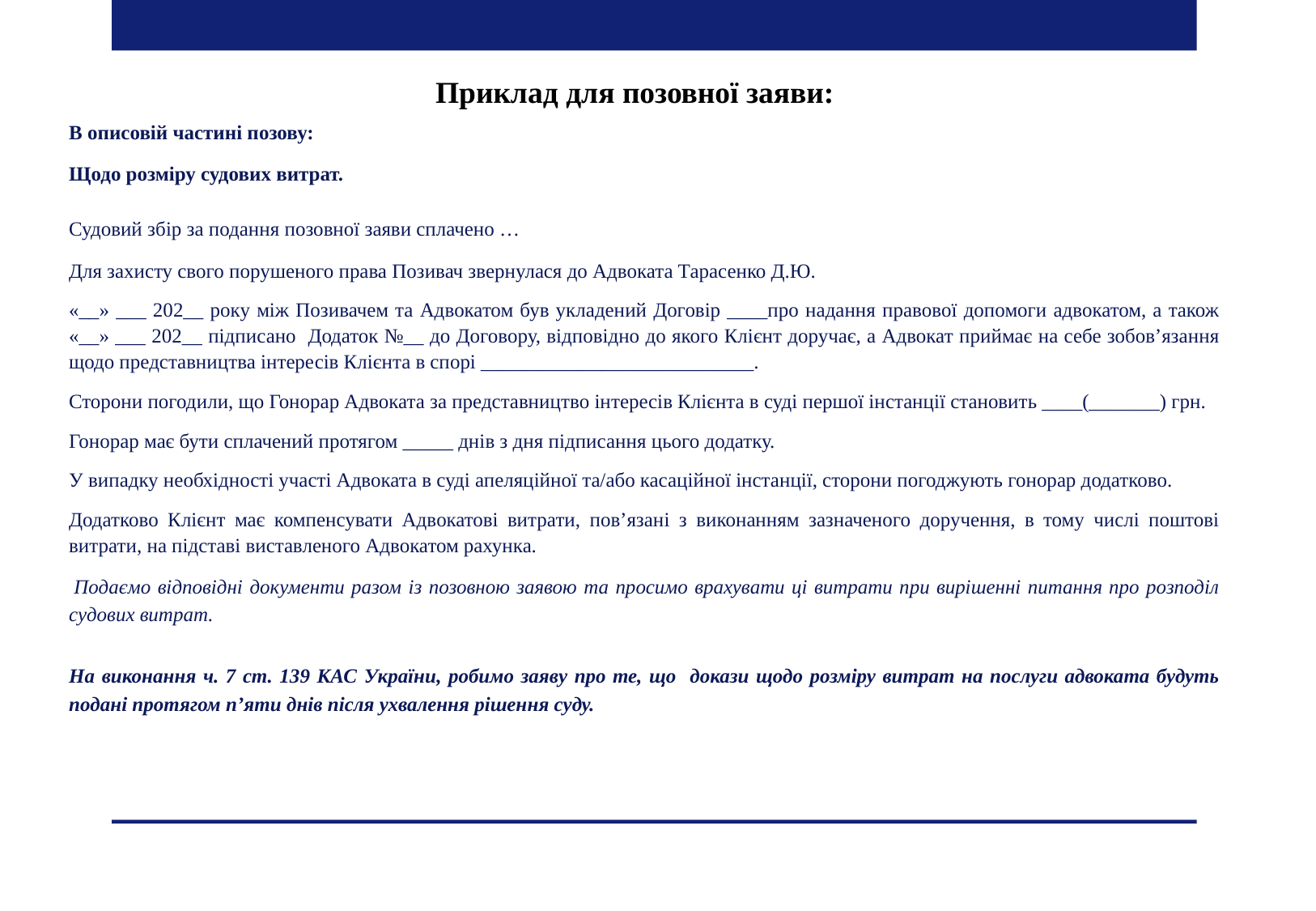

Приклад для позовної заяви:

В описовій частині позову:
Щодо розміру судових витрат.
Судовий збір за подання позовної заяви сплачено …
Для захисту свого порушеного права Позивач звернулася до Адвоката Тарасенко Д.Ю.
«__» ___ 202__ року між Позивачем та Адвокатом був укладений Договір ____про надання правової допомоги адвокатом, а також «__» ___ 202__ підписано  Додаток №__ до Договору, відповідно до якого Клієнт доручає, а Адвокат приймає на себе зобов’язання щодо представництва інтересів Клієнта в спорі ___________________________.
Сторони погодили, що Гонорар Адвоката за представництво інтересів Клієнта в суді першої інстанції становить ____(_______) грн.
Гонорар має бути сплачений протягом _____ днів з дня підписання цього додатку.
У випадку необхідності участі Адвоката в суді апеляційної та/або касаційної інстанції, сторони погоджують гонорар додатково.
Додатково Клієнт має компенсувати Адвокатові витрати, пов’язані з виконанням зазначеного доручення, в тому числі поштові витрати, на підставі виставленого Адвокатом рахунка.
 Подаємо відповідні документи разом із позовною заявою та просимо врахувати ці витрати при вирішенні питання про розподіл судових витрат.
На виконання ч. 7 ст. 139 КАС України, робимо заяву про те, що  докази щодо розміру витрат на послуги адвоката будуть подані протягом п’яти днів після ухвалення рішення суду.